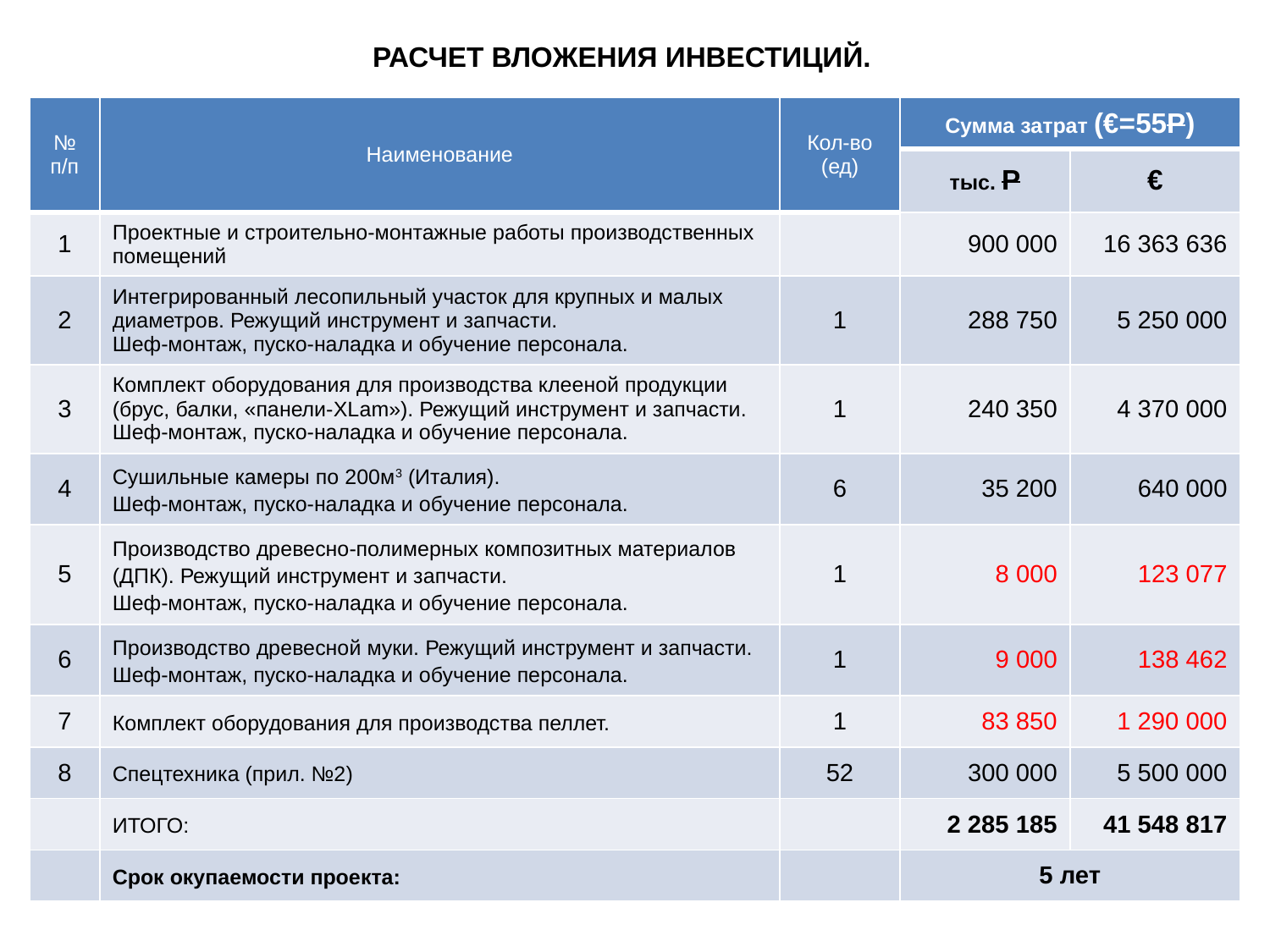

РАСЧЕТ ВЛОЖЕНИЯ ИНВЕСТИЦИЙ.
| № п/п | Наименование | Кол-во (ед) | Сумма затрат (€=55Р) |  |
| --- | --- | --- | --- | --- |
|  |  |  | тыс. Р | € |
| 1 | Проектные и строительно-монтажные работы производственных помещений |  | 900 000 | 16 363 636 |
| 2 | Интегрированный лесопильный участок для крупных и малых диаметров. Режущий инструмент и запчасти. Шеф-монтаж, пуско-наладка и обучение персонала. | 1 | 288 750 | 5 250 000 |
| 3 | Комплект оборудования для производства клееной продукции (брус, балки, «панели-XLam»). Режущий инструмент и запчасти. Шеф-монтаж, пуско-наладка и обучение персонала. | 1 | 240 350 | 4 370 000 |
| 4 | Сушильные камеры по 200м3 (Италия). Шеф-монтаж, пуско-наладка и обучение персонала. | 6 | 35 200 | 640 000 |
| 5 | Производство древесно-полимерных композитных материалов (ДПК). Режущий инструмент и запчасти. Шеф-монтаж, пуско-наладка и обучение персонала. | 1 | 8 000 | 123 077 |
| 6 | Производство древесной муки. Режущий инструмент и запчасти. Шеф-монтаж, пуско-наладка и обучение персонала. | 1 | 9 000 | 138 462 |
| 7 | Комплект оборудования для производства пеллет. | 1 | 83 850 | 1 290 000 |
| 8 | Спецтехника (прил. №2) | 52 | 300 000 | 5 500 000 |
|  | ИТОГО: |  | 2 285 185 | 41 548 817 |
|  | Срок окупаемости проекта: |  | 5 лет |  |